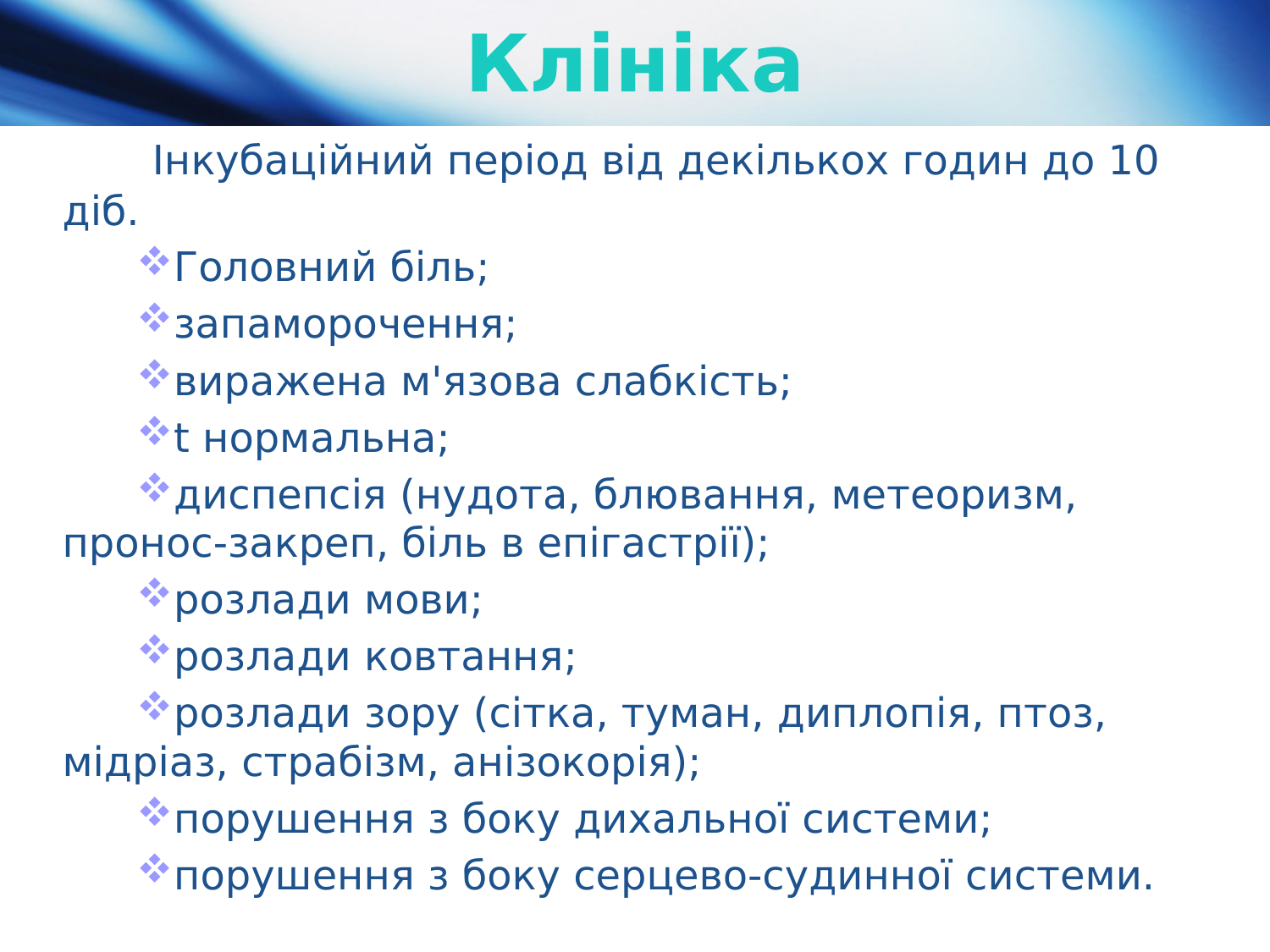

# Клініка
 Інкубаційний період від декількох годин до 10 діб.
Головний біль;
запаморочення;
виражена м'язова слабкість;
t нормальна;
диспепсія (нудота, блювання, метеоризм, пронос-закреп, біль в епігастрії);
розлади мови;
розлади ковтання;
розлади зору (сітка, туман, диплопія, птоз, мідріаз, страбізм, анізокорія);
порушення з боку дихальної системи;
порушення з боку серцево-судинної системи.